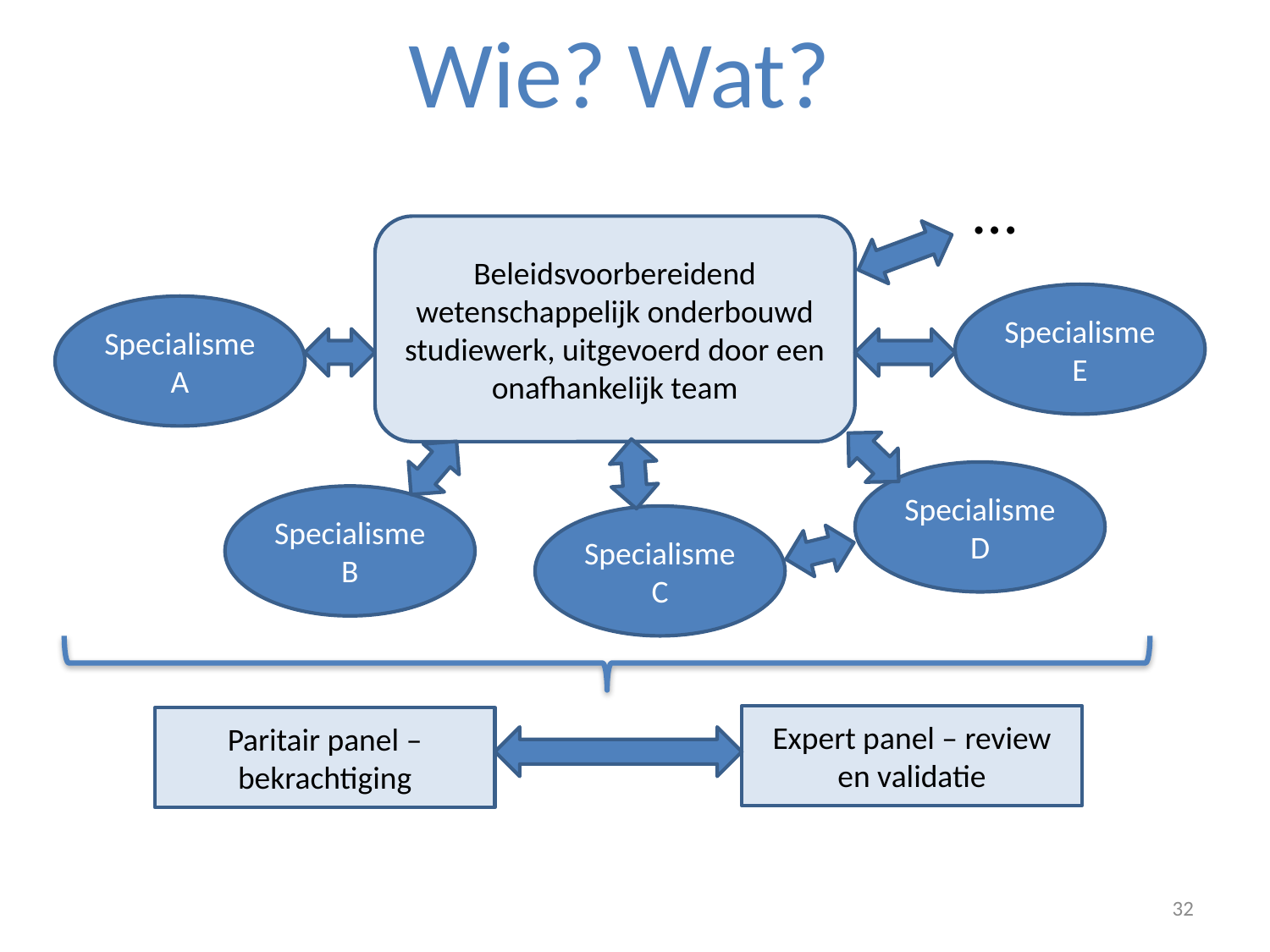

Wie? Wat?

…
Beleidsvoorbereidend wetenschappelijk onderbouwd studiewerk, uitgevoerd door een onafhankelijk team

Specialisme E
Specialisme A

Specialisme D
Specialisme B
Specialisme C

Expert panel – review en validatie
Paritair panel – bekrachtiging

32